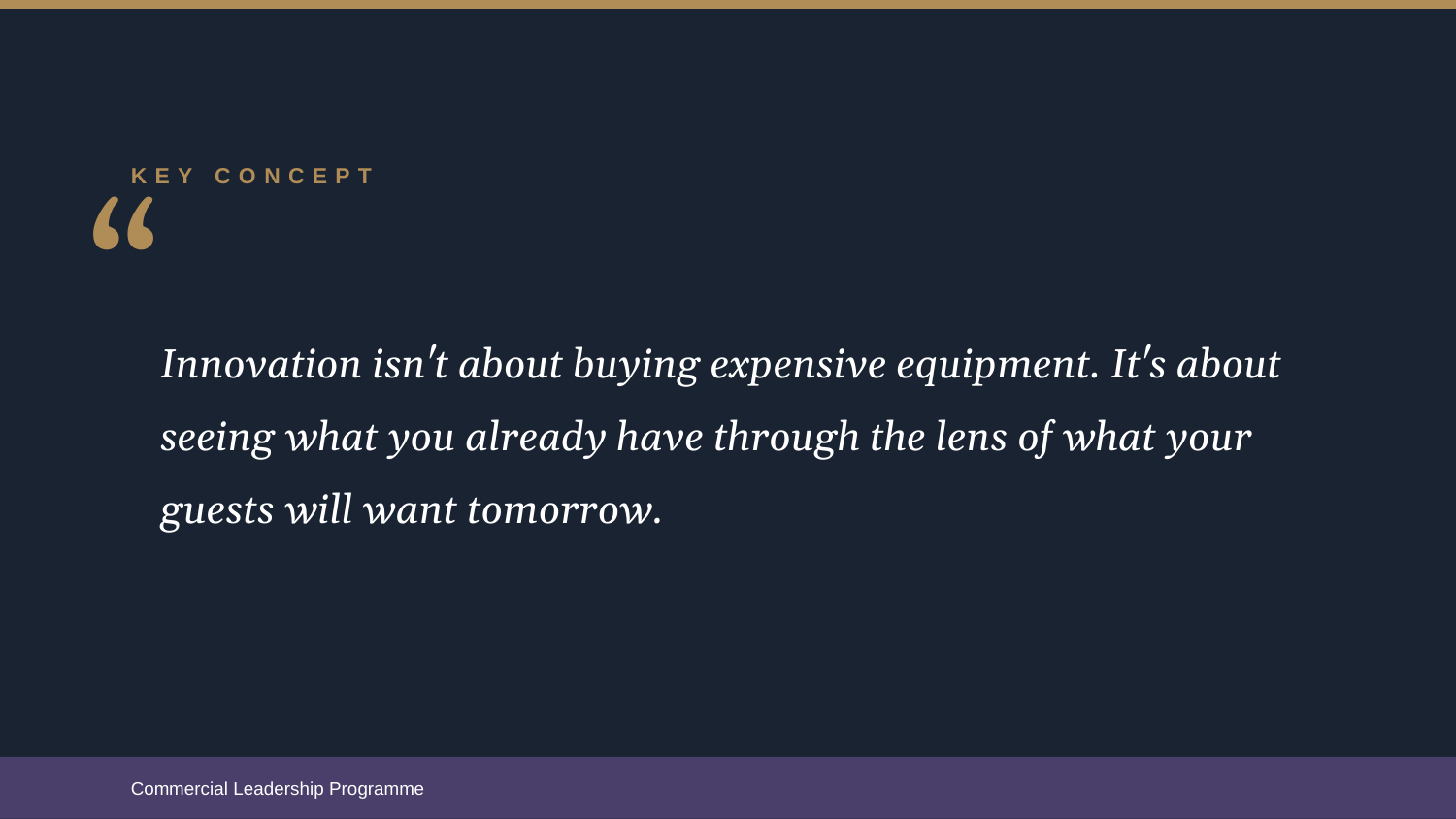

KEY CONCEPT
“
Innovation isn't about buying expensive equipment. It's about seeing what you already have through the lens of what your guests will want tomorrow.

Commercial Leadership Programme